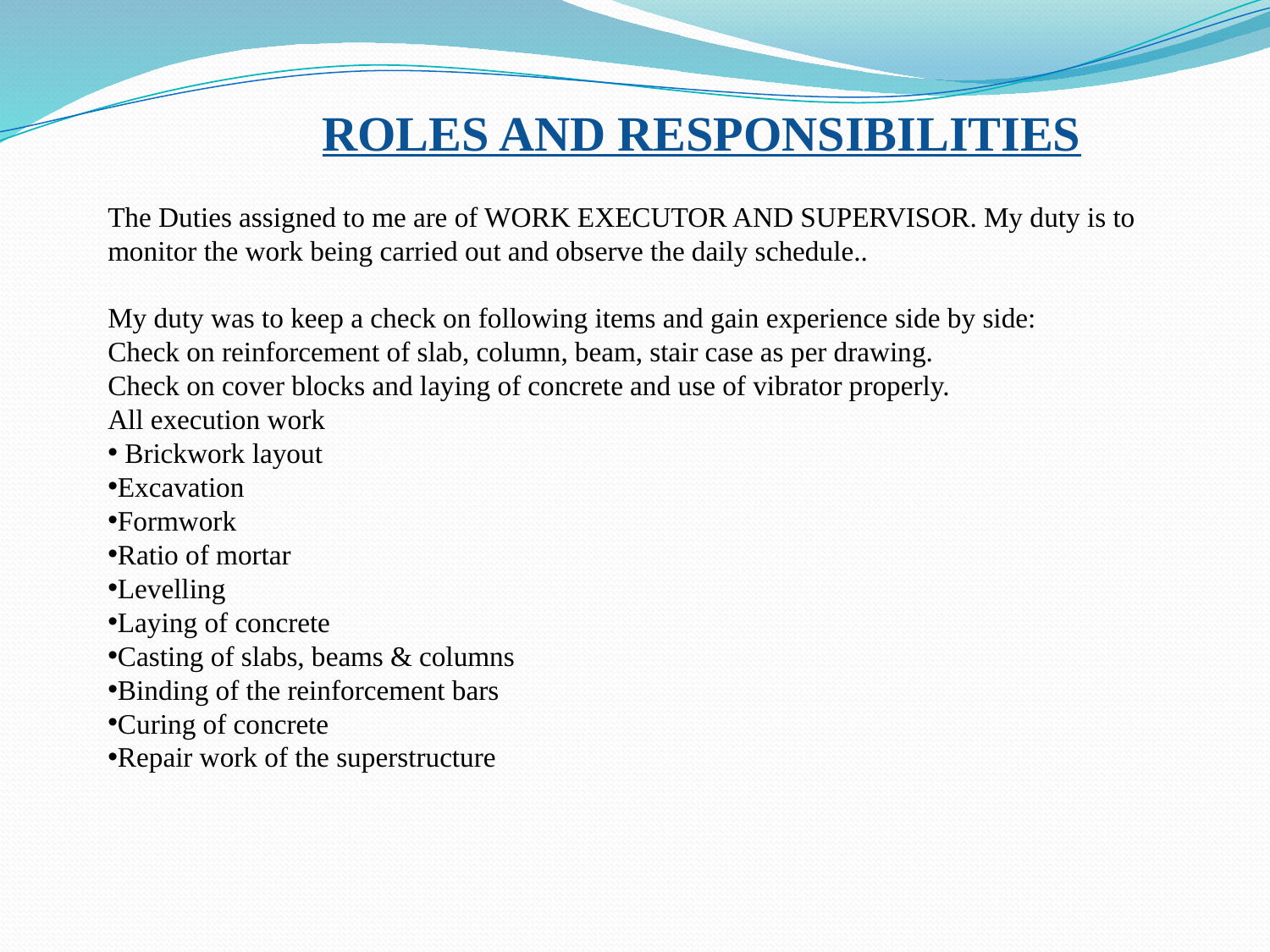

ROLES AND RESPONSIBILITIES
 
The Duties assigned to me are of WORK EXECUTOR AND SUPERVISOR. My duty is to monitor the work being carried out and observe the daily schedule..
 
My duty was to keep a check on following items and gain experience side by side:
Check on reinforcement of slab, column, beam, stair case as per drawing.
Check on cover blocks and laying of concrete and use of vibrator properly.
All execution work
 Brickwork layout
Excavation
Formwork
Ratio of mortar
Levelling
Laying of concrete
Casting of slabs, beams & columns
Binding of the reinforcement bars
Curing of concrete
Repair work of the superstructure
#